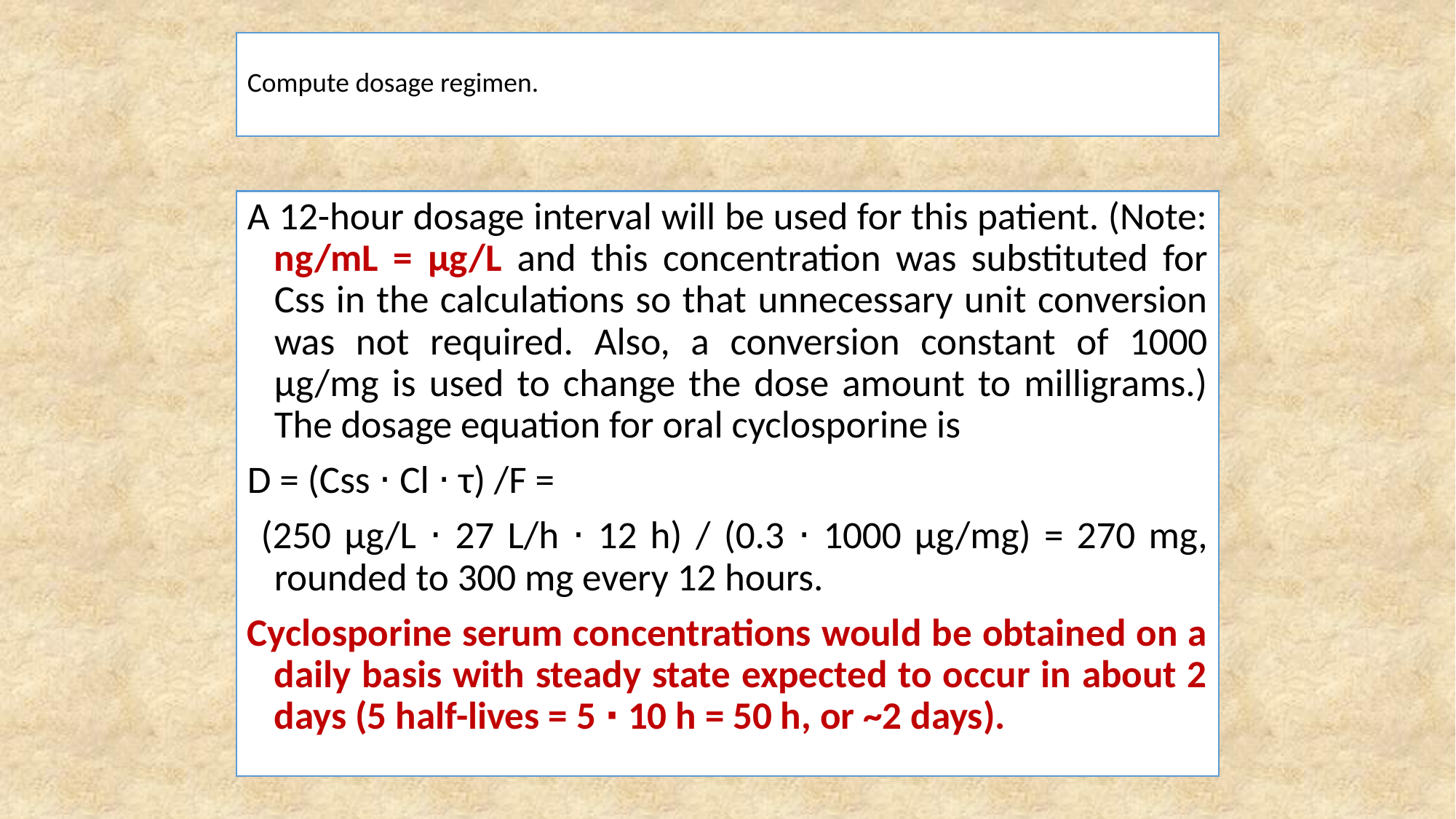

# Compute dosage regimen.
A 12-hour dosage interval will be used for this patient. (Note: ng/mL = μg/L and this concentration was substituted for Css in the calculations so that unnecessary unit conversion was not required. Also, a conversion constant of 1000 μg/mg is used to change the dose amount to milligrams.) The dosage equation for oral cyclosporine is
D = (Css ⋅ Cl ⋅ τ) /F =
 (250 μg/L ⋅ 27 L/h ⋅ 12 h) / (0.3 ⋅ 1000 μg/mg) = 270 mg, rounded to 300 mg every 12 hours.
Cyclosporine serum concentrations would be obtained on a daily basis with steady state expected to occur in about 2 days (5 half-lives = 5 ⋅ 10 h = 50 h, or ~2 days).